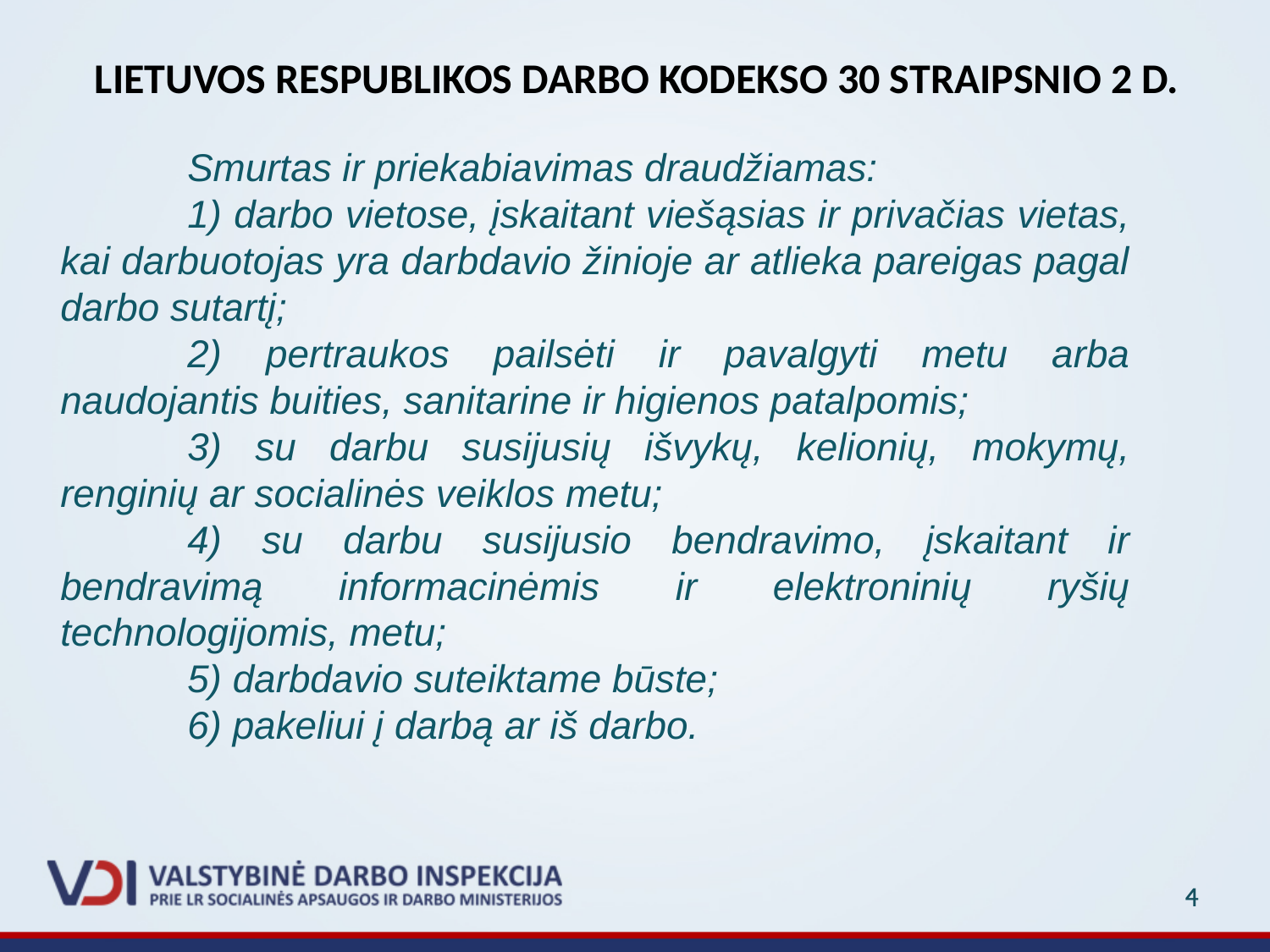

LIETUVOS RESPUBLIKOS DARBO KODEKSO 30 STRAIPSNIO 2 D.
	Smurtas ir priekabiavimas draudžiamas:
	1) darbo vietose, įskaitant viešąsias ir privačias vietas, kai darbuotojas yra darbdavio žinioje ar atlieka pareigas pagal darbo sutartį;
	2) pertraukos pailsėti ir pavalgyti metu arba naudojantis buities, sanitarine ir higienos patalpomis;
	3) su darbu susijusių išvykų, kelionių, mokymų, renginių ar socialinės veiklos metu;
	4) su darbu susijusio bendravimo, įskaitant ir bendravimą informacinėmis ir elektroninių ryšių technologijomis, metu;
	5) darbdavio suteiktame būste;
	6) pakeliui į darbą ar iš darbo.

4